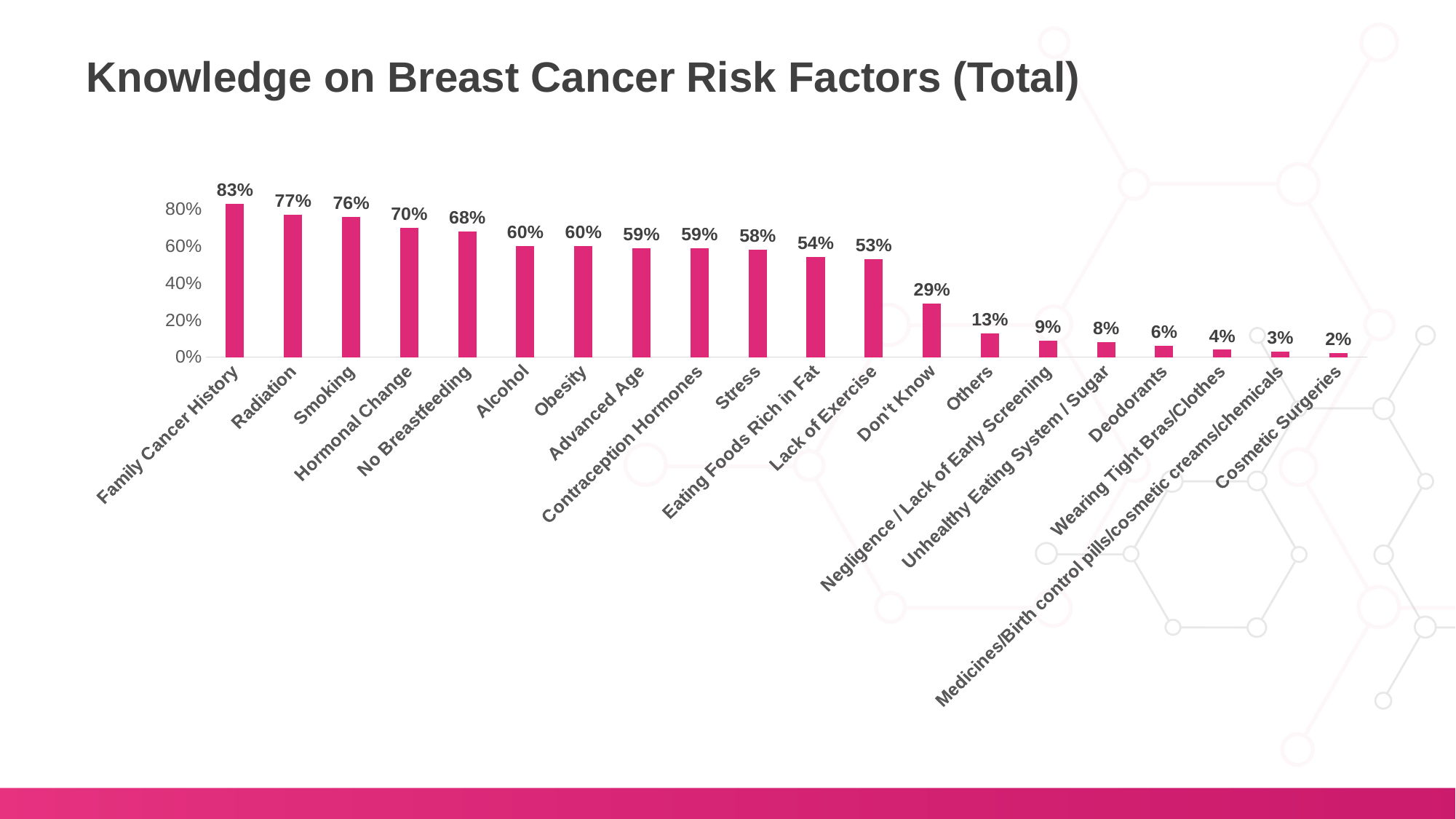

Knowledge on Breast Cancer Risk Factors (Total)

### Chart

| Category |  |
|---|---|
| Family Cancer History | 0.83 |
| Radiation | 0.77 |
| Smoking | 0.76 |
| Hormonal Change | 0.7 |
| No Breastfeeding | 0.68 |
| Alcohol | 0.6 |
| Obesity | 0.6 |
| Advanced Age | 0.59 |
| Contraception Hormones | 0.59 |
| Stress | 0.58 |
| Eating Foods Rich in Fat | 0.54 |
| Lack of Exercise | 0.53 |
| Don't Know | 0.29 |
| Others | 0.13 |
| Negligence / Lack of Early Screening | 0.09 |
| Unhealthy Eating System / Sugar | 0.08 |
| Deodorants | 0.06 |
| Wearing Tight Bras/Clothes | 0.04 |
| Medicines/Birth control pills/cosmetic creams/chemicals | 0.03 |
| Cosmetic Surgeries | 0.02 |